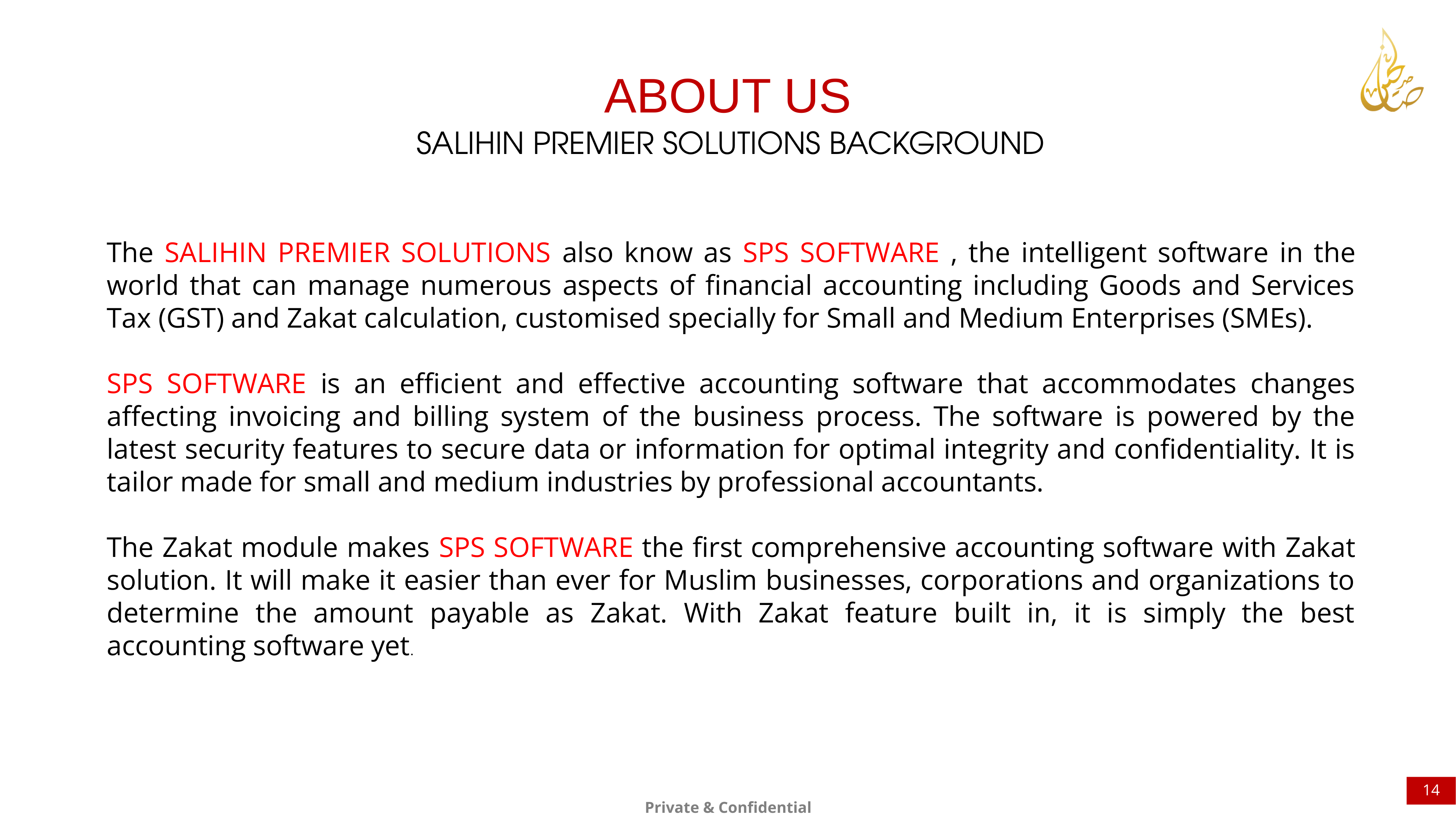

ABOUT US

SALIHIN PREMIER SOLUTIONS BACKGROUND
The SALIHIN PREMIER SOLUTIONS also know as SPS SOFTWARE , the intelligent software in the world that can manage numerous aspects of financial accounting including Goods and Services Tax (GST) and Zakat calculation, customised specially for Small and Medium Enterprises (SMEs).

SPS SOFTWARE is an efficient and effective accounting software that accommodates changes affecting invoicing and billing system of the business process. The software is powered by the latest security features to secure data or information for optimal integrity and confidentiality. It is tailor made for small and medium industries by professional accountants.

The Zakat module makes SPS SOFTWARE the first comprehensive accounting software with Zakat solution. It will make it easier than ever for Muslim businesses, corporations and organizations to determine the amount payable as Zakat. With Zakat feature built in, it is simply the best accounting software yet.
14